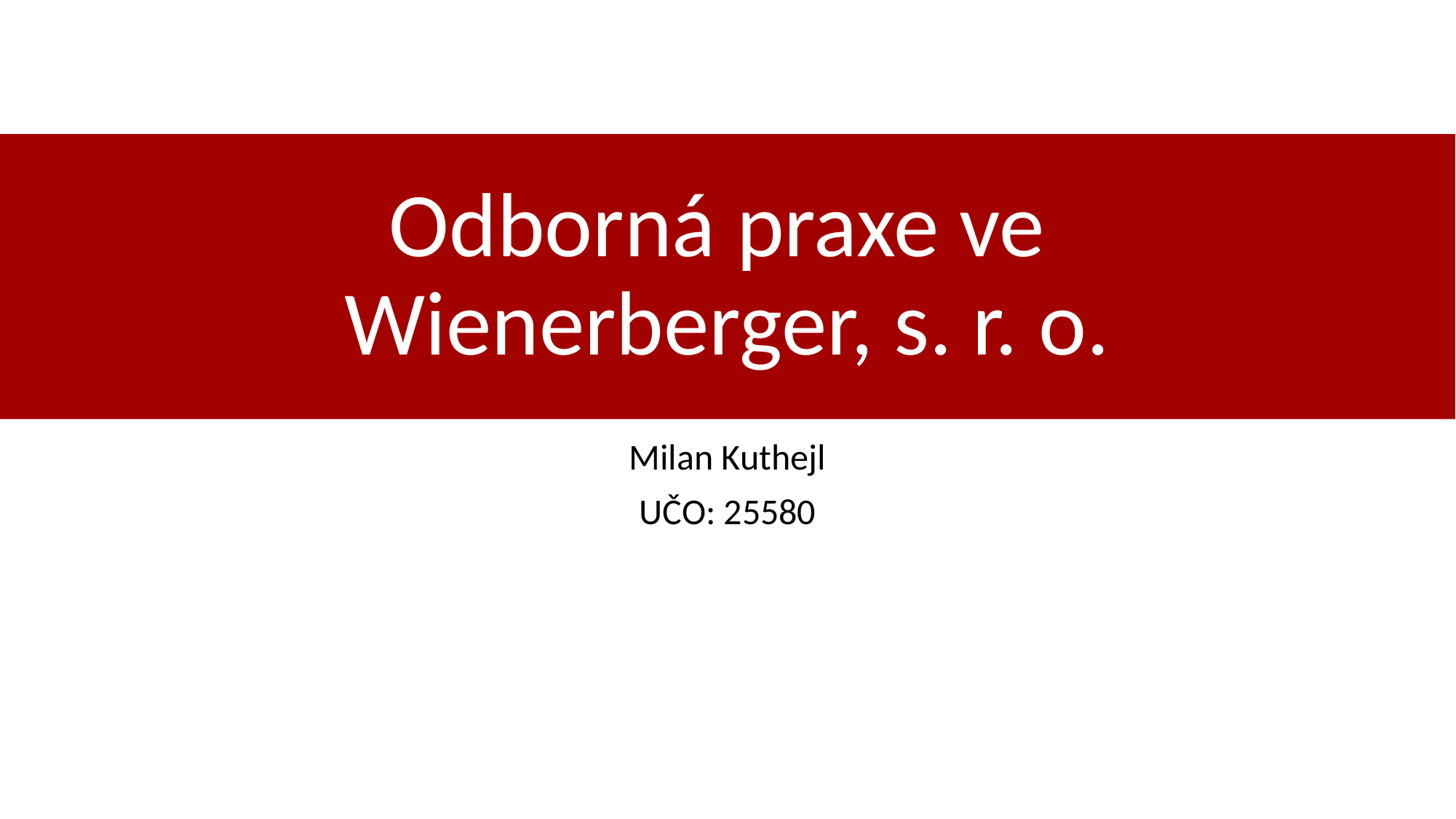

# Odborná praxe ve Wienerberger, s. r. o.
Milan Kuthejl
UČO: 25580